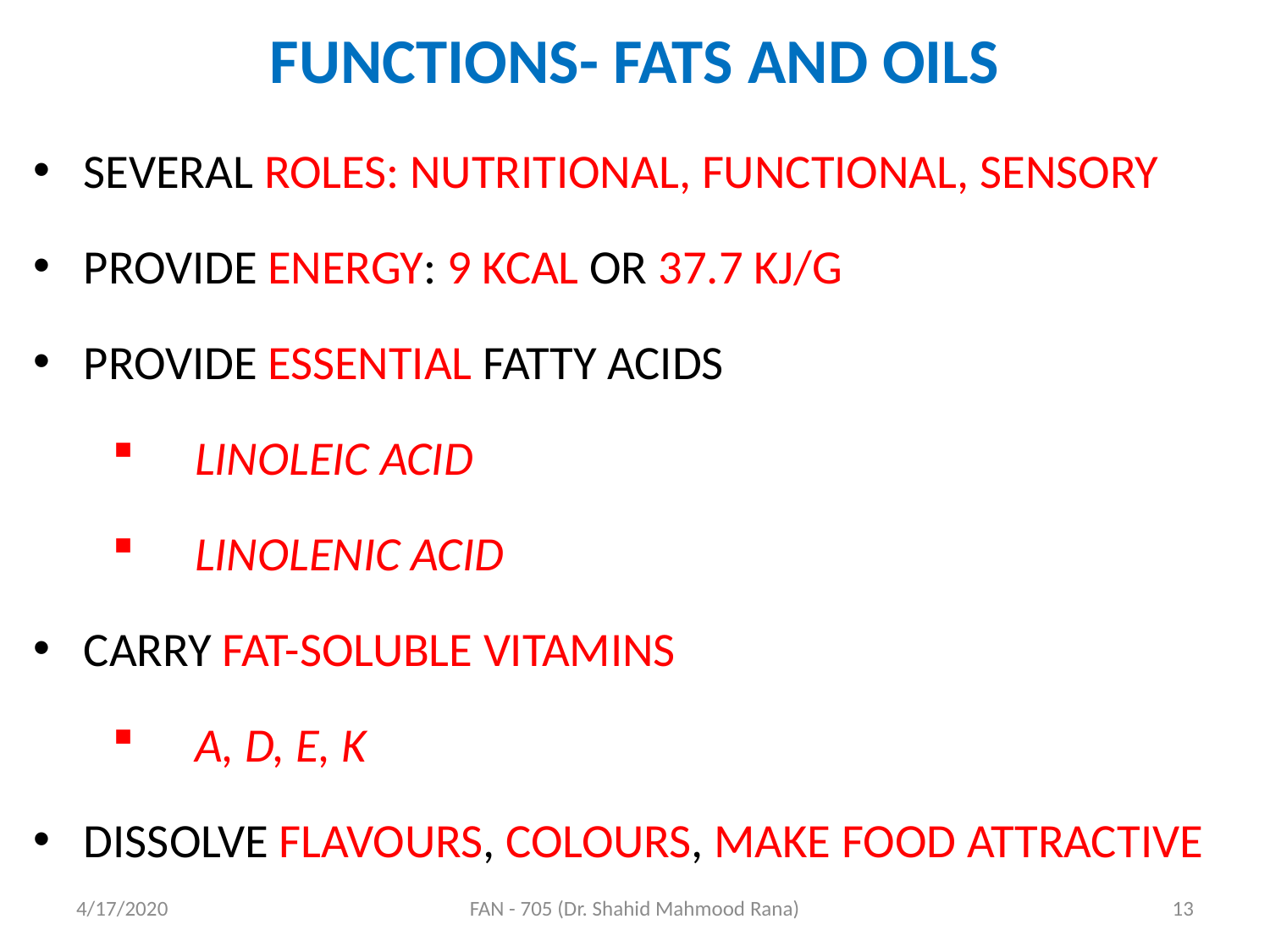

# FUNCTIONS- FATS AND OILS
SEVERAL ROLES: NUTRITIONAL, FUNCTIONAL, SENSORY
PROVIDE ENERGY: 9 KCAL OR 37.7 KJ/G
PROVIDE ESSENTIAL FATTY ACIDS
LINOLEIC ACID
LINOLENIC ACID
CARRY FAT-SOLUBLE VITAMINS
A, D, E, K
DISSOLVE FLAVOURS, COLOURS, MAKE FOOD ATTRACTIVE
4/17/2020
FAN - 705 (Dr. Shahid Mahmood Rana)
13